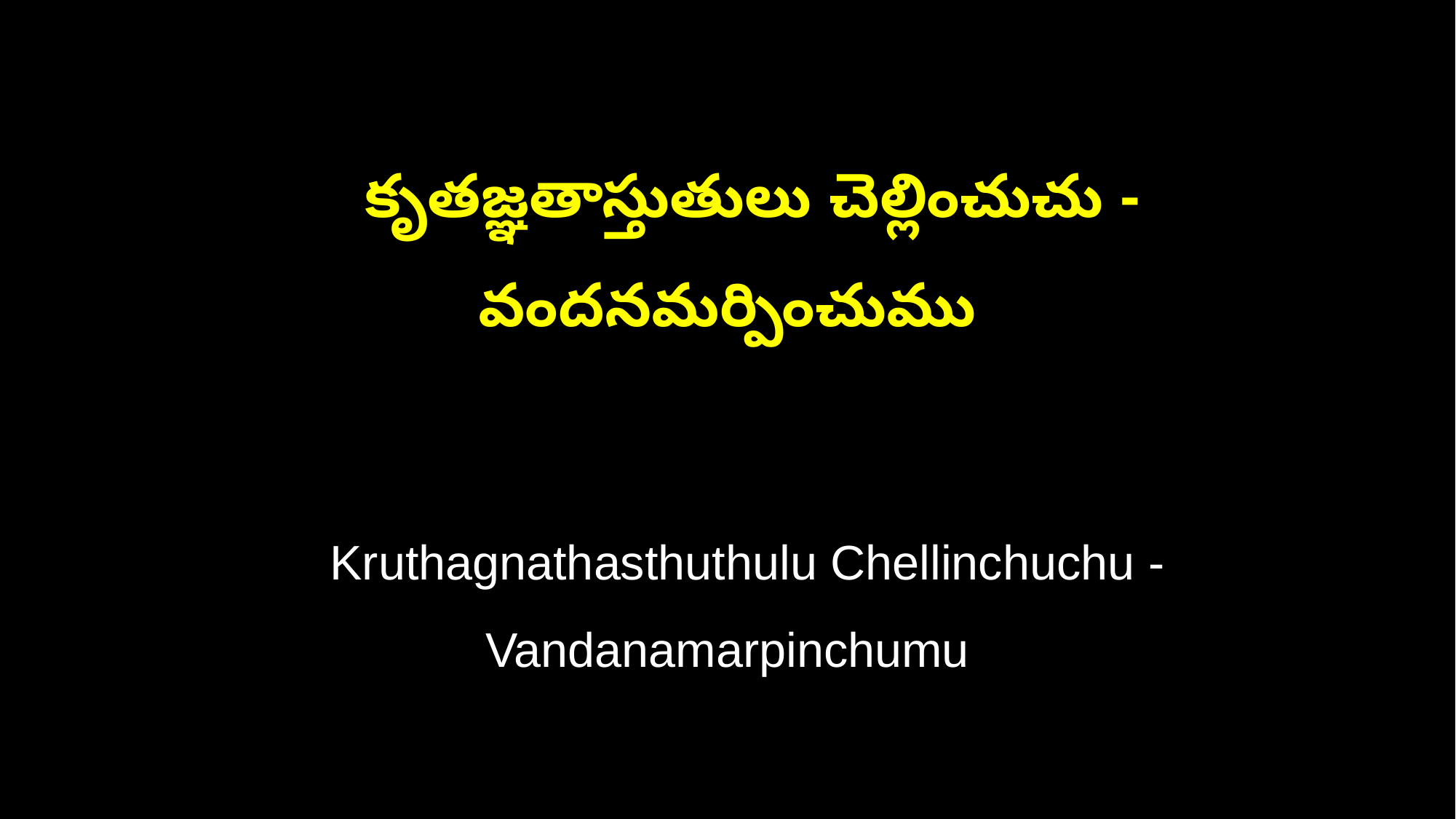

కృతజ్ఞతాస్తుతులు చెల్లించుచు - వందనమర్పించుము
   Kruthagnathasthuthulu Chellinchuchu - Vandanamarpinchumu